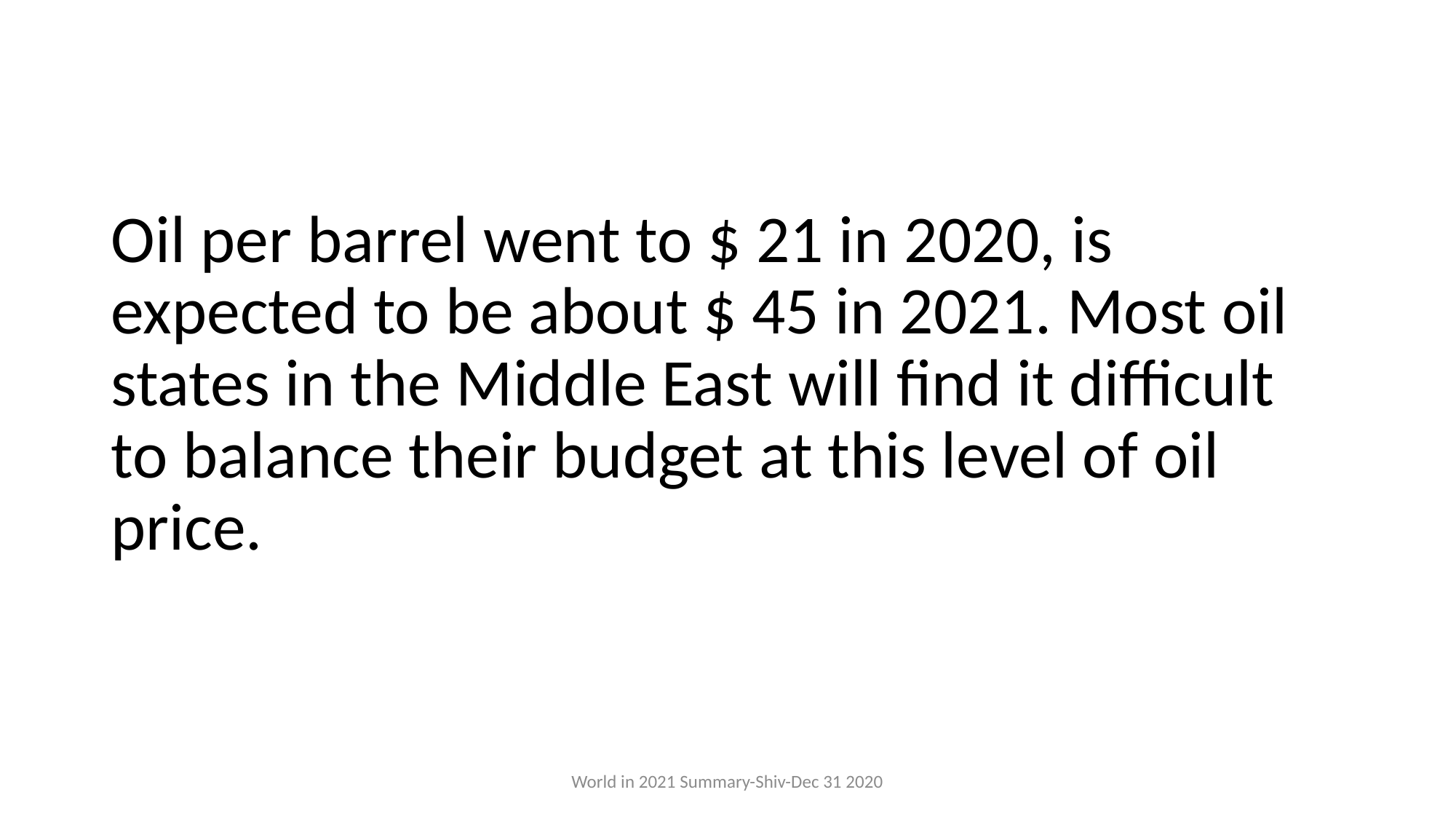

# Oil per barrel went to $ 21 in 2020, is expected to be about $ 45 in 2021. Most oil states in the Middle East will find it difficult to balance their budget at this level of oil price.
World in 2021 Summary-Shiv-Dec 31 2020